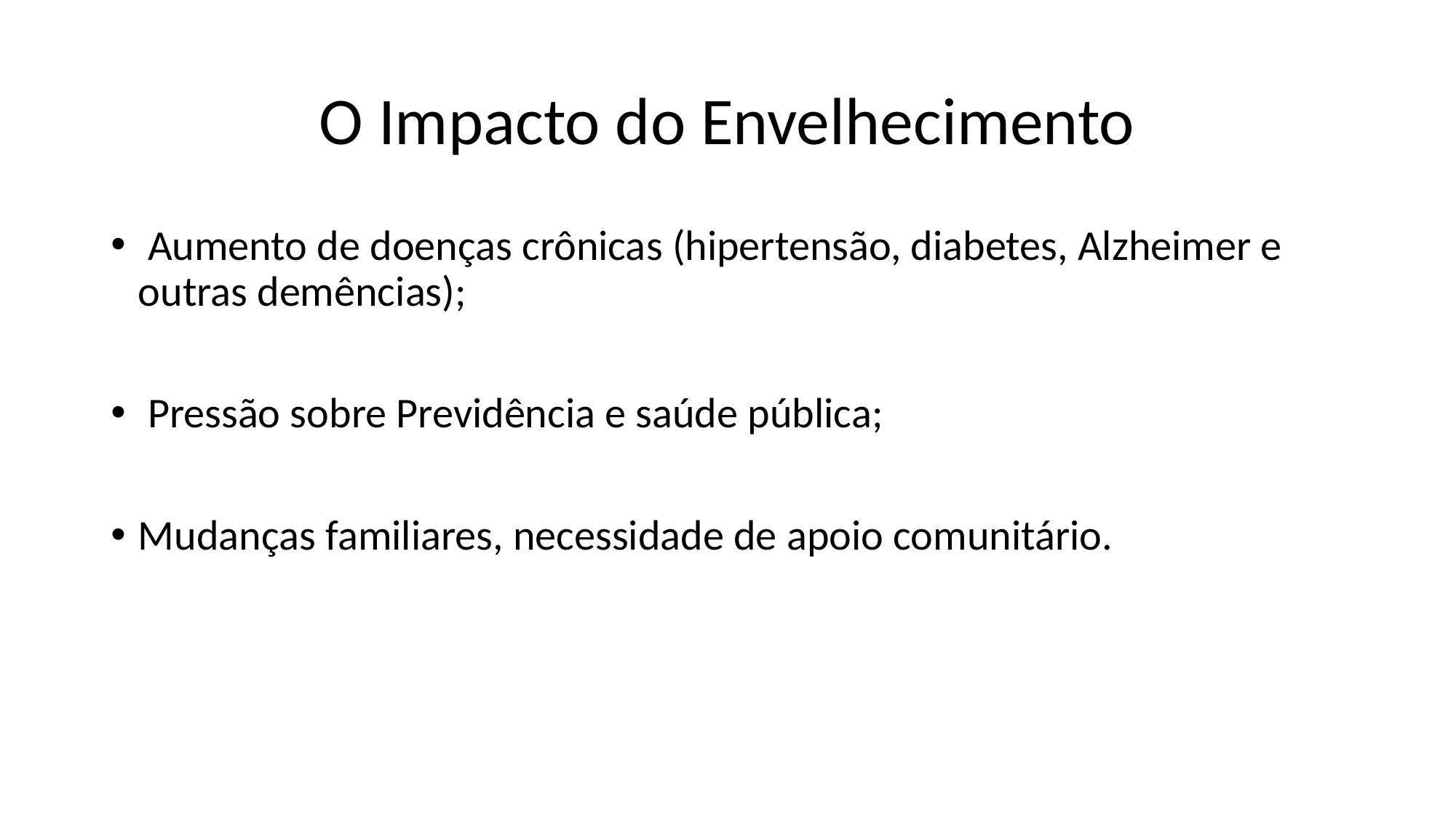

# O Impacto do Envelhecimento
 Aumento de doenças crônicas (hipertensão, diabetes, Alzheimer e outras demências);

 Pressão sobre Previdência e saúde pública;

Mudanças familiares, necessidade de apoio comunitário.